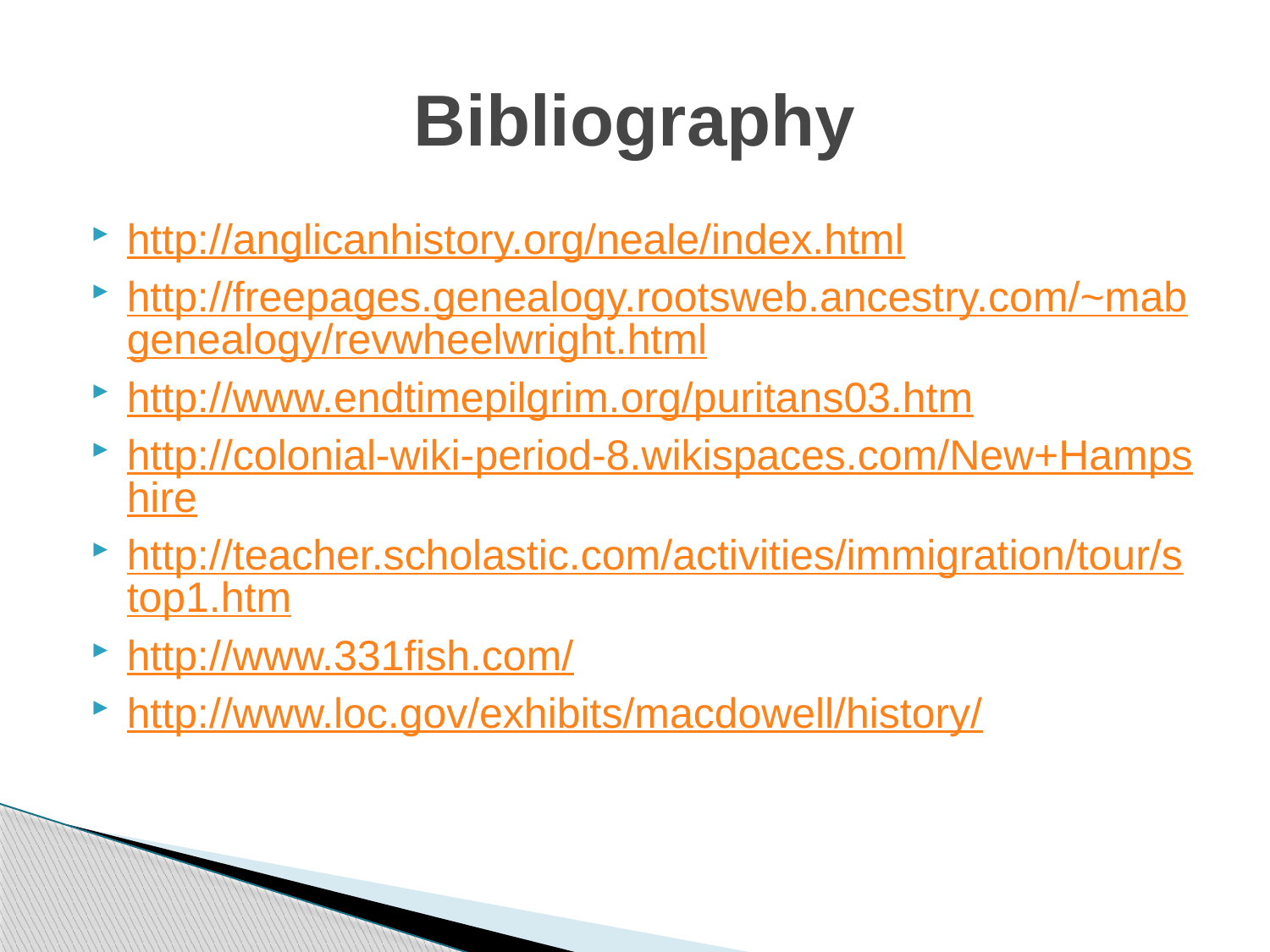

# Bibliography
http://anglicanhistory.org/neale/index.html
http://freepages.genealogy.rootsweb.ancestry.com/~mabgenealogy/revwheelwright.html
http://www.endtimepilgrim.org/puritans03.htm
http://colonial-wiki-period-8.wikispaces.com/New+Hampshire
http://teacher.scholastic.com/activities/immigration/tour/stop1.htm
http://www.331fish.com/
http://www.loc.gov/exhibits/macdowell/history/